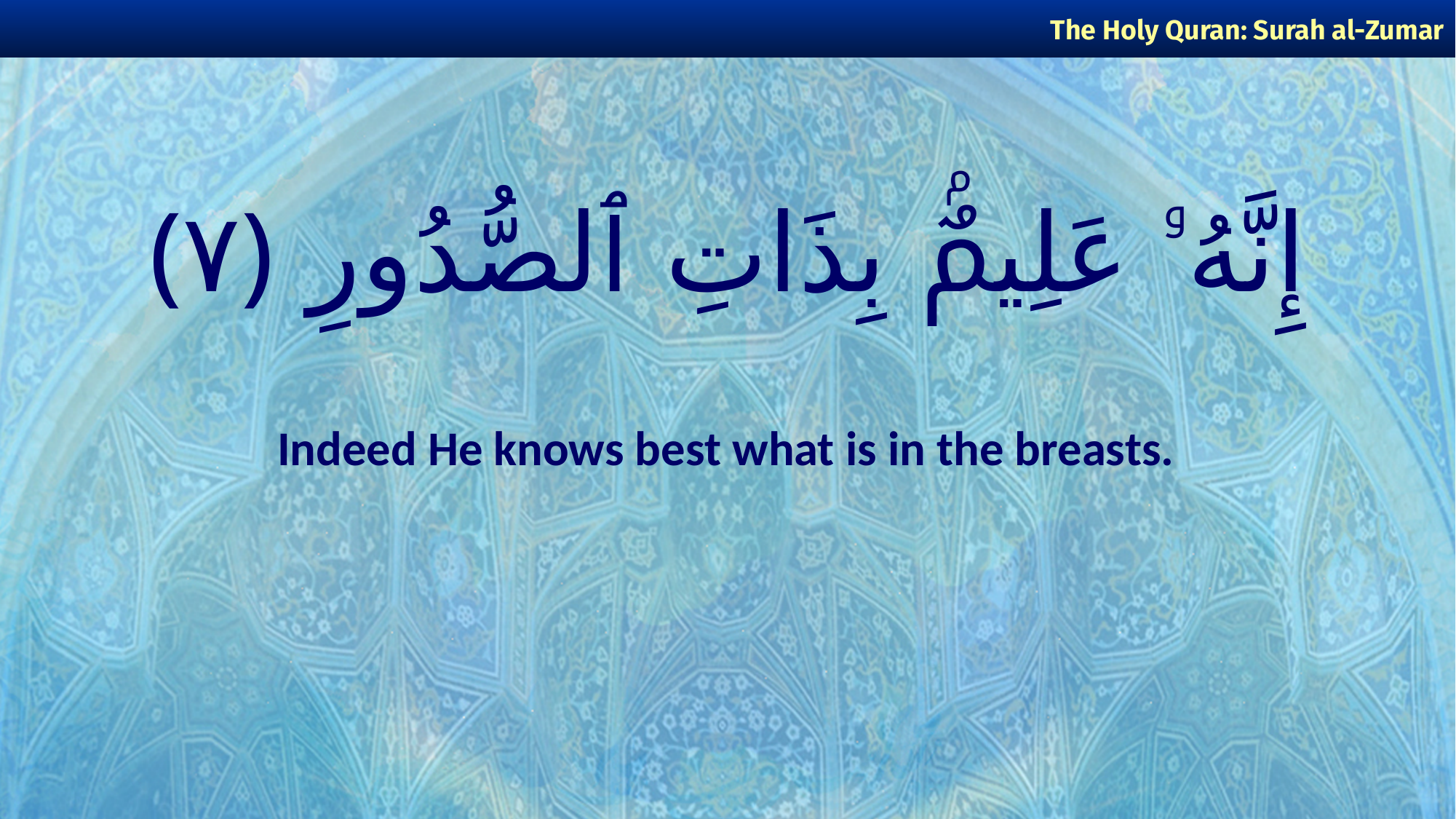

The Holy Quran: Surah al-Zumar
# إِنَّهُۥ عَلِيمٌۢ بِذَاتِ ٱلصُّدُورِ ﴿٧﴾
Indeed He knows best what is in the breasts.